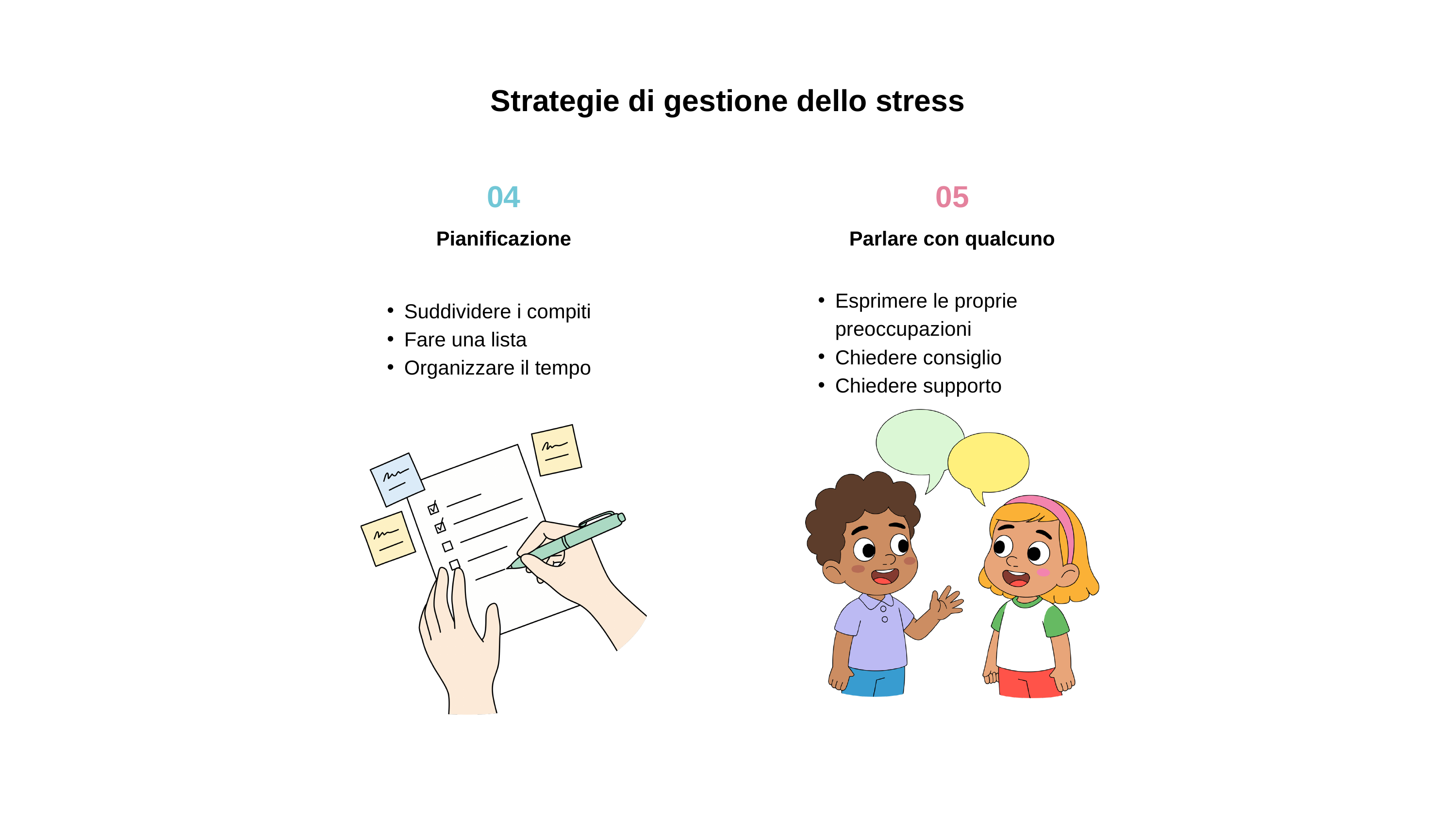

Strategie di gestione dello stress
04
Pianificazione
Suddividere i compiti
Fare una lista
Organizzare il tempo
05
Parlare con qualcuno
Esprimere le proprie preoccupazioni
Chiedere consiglio
Chiedere supporto